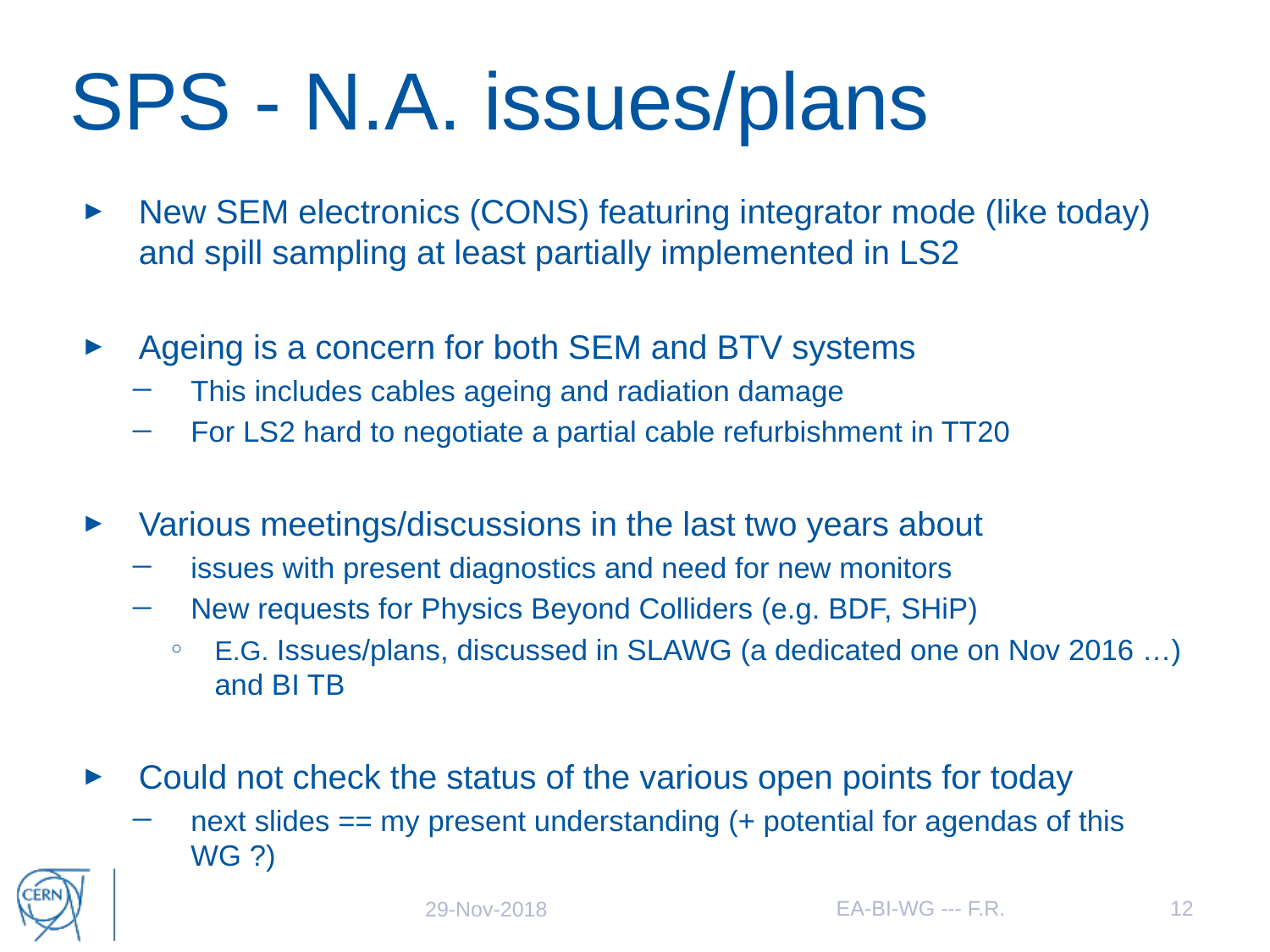

# SPS - N.A. issues/plans
New SEM electronics (CONS) featuring integrator mode (like today) and spill sampling at least partially implemented in LS2

Ageing is a concern for both SEM and BTV systems
This includes cables ageing and radiation damage
For LS2 hard to negotiate a partial cable refurbishment in TT20

Various meetings/discussions in the last two years about
issues with present diagnostics and need for new monitors
New requests for Physics Beyond Colliders (e.g. BDF, SHiP)
E.G. Issues/plans, discussed in SLAWG (a dedicated one on Nov 2016 …) and BI TB

Could not check the status of the various open points for today
next slides == my present understanding (+ potential for agendas of this WG ?)
EA-BI-WG --- F.R.
12
29-Nov-2018